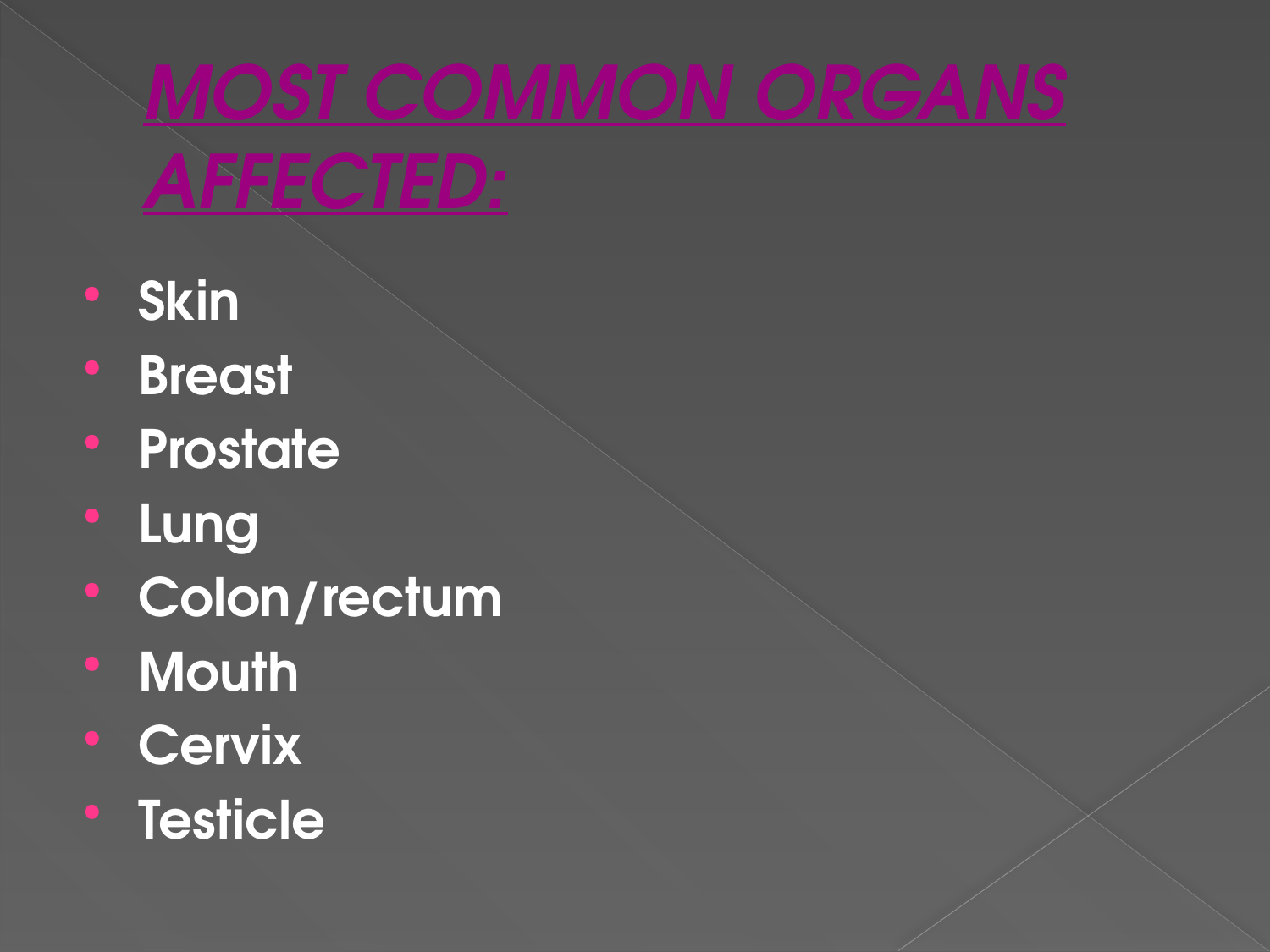

# MOST COMMON ORGANS AFFECTED:
Skin
Breast
Prostate
Lung
Colon/rectum
Mouth
Cervix
Testicle